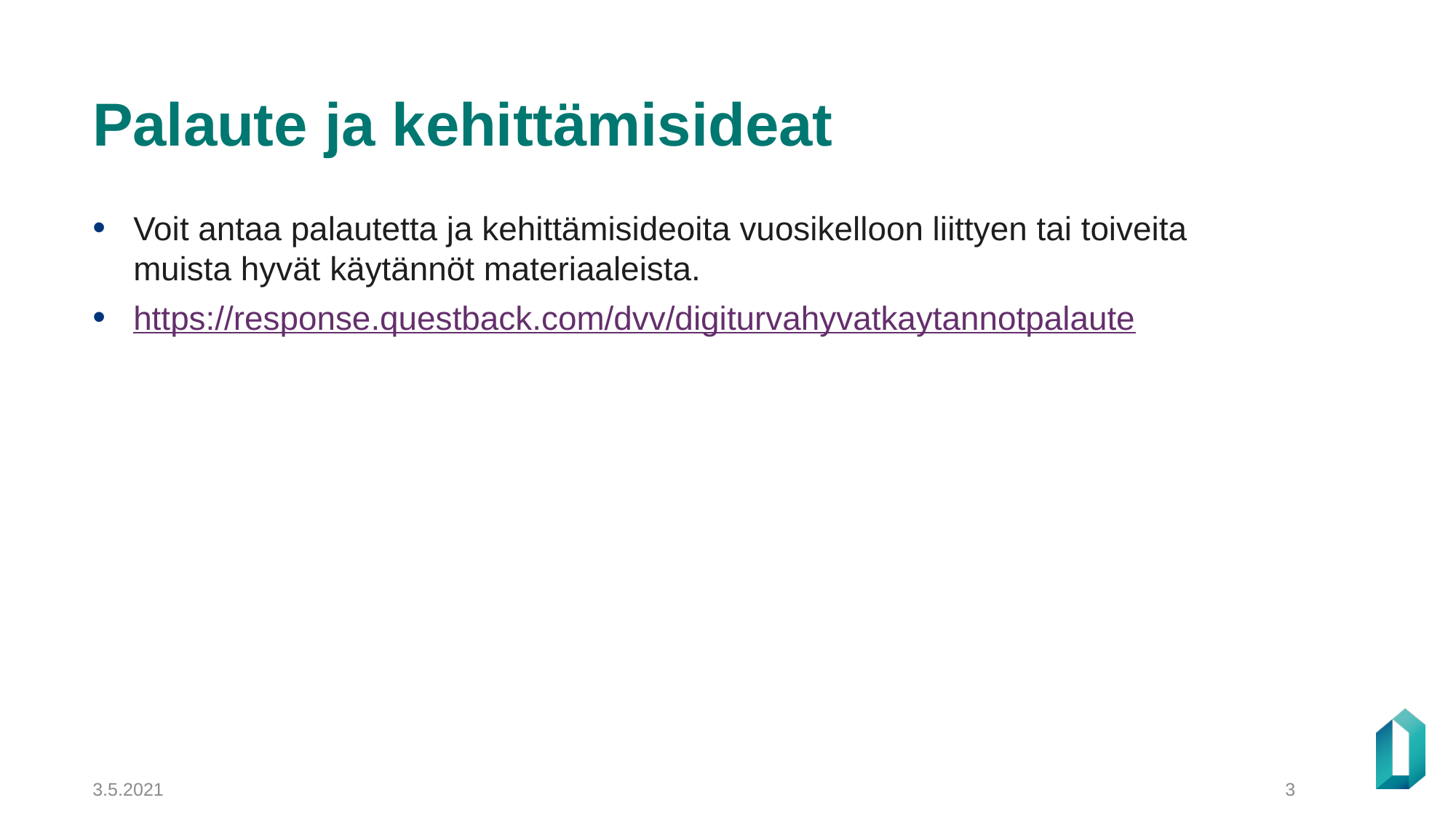

# Palaute ja kehittämisideat
Voit antaa palautetta ja kehittämisideoita vuosikelloon liittyen tai toiveita muista hyvät käytännöt materiaaleista.
https://response.questback.com/dvv/digiturvahyvatkaytannotpalaute

3.5.2021
3